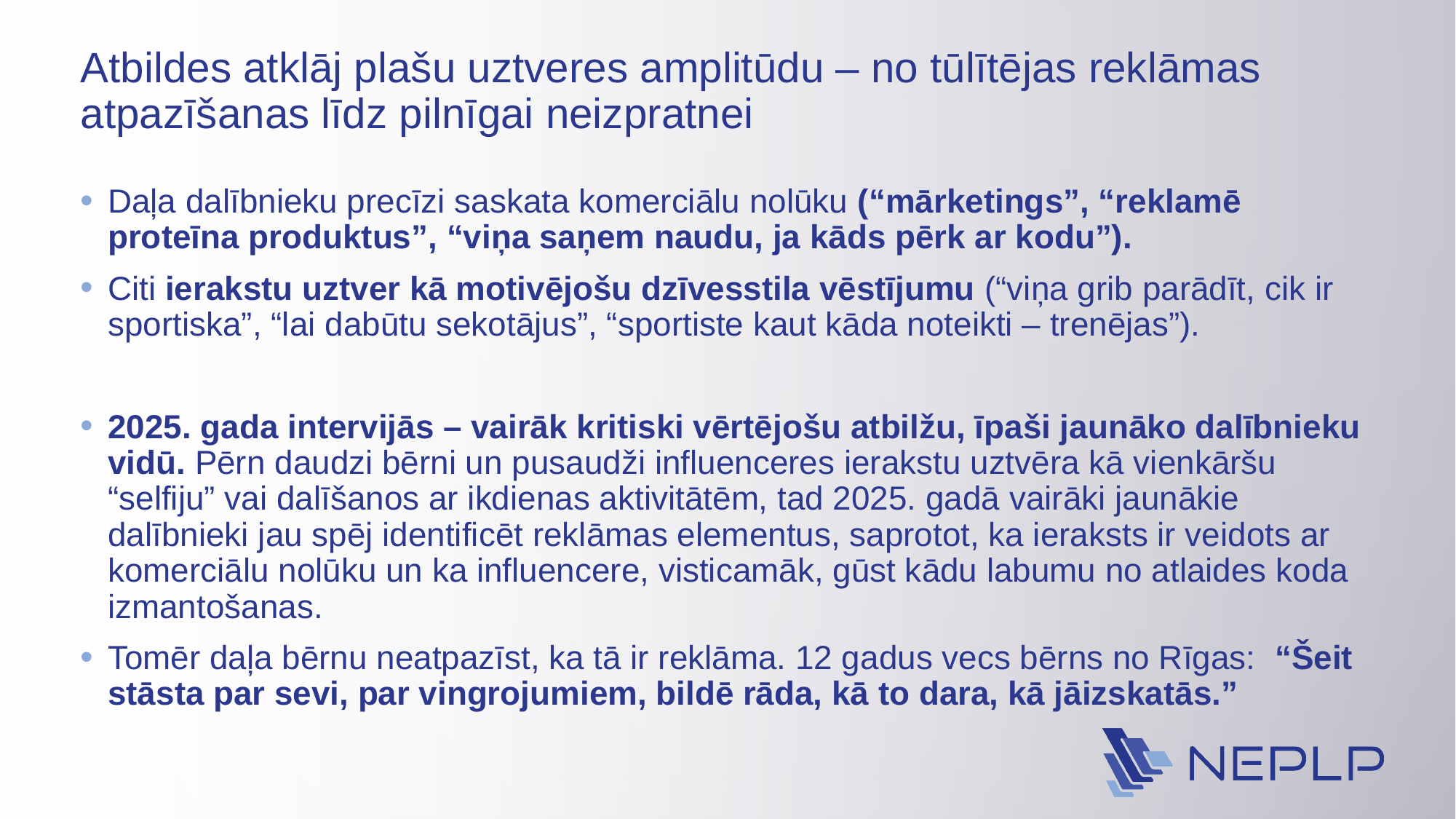

# Atbildes atklāj plašu uztveres amplitūdu – no tūlītējas reklāmas atpazīšanas līdz pilnīgai neizpratnei
Daļa dalībnieku precīzi saskata komerciālu nolūku (“mārketings”, “reklamē proteīna produktus”, “viņa saņem naudu, ja kāds pērk ar kodu”).
Citi ierakstu uztver kā motivējošu dzīvesstila vēstījumu (“viņa grib parādīt, cik ir sportiska”, “lai dabūtu sekotājus”, “sportiste kaut kāda noteikti – trenējas”).

2025. gada intervijās – vairāk kritiski vērtējošu atbilžu, īpaši jaunāko dalībnieku vidū. Pērn daudzi bērni un pusaudži influenceres ierakstu uztvēra kā vienkāršu “selfiju” vai dalīšanos ar ikdienas aktivitātēm, tad 2025. gadā vairāki jaunākie dalībnieki jau spēj identificēt reklāmas elementus, saprotot, ka ieraksts ir veidots ar komerciālu nolūku un ka influencere, visticamāk, gūst kādu labumu no atlaides koda izmantošanas.
Tomēr daļa bērnu neatpazīst, ka tā ir reklāma. 12 gadus vecs bērns no Rīgas:  “Šeit stāsta par sevi, par vingrojumiem, bildē rāda, kā to dara, kā jāizskatās.”